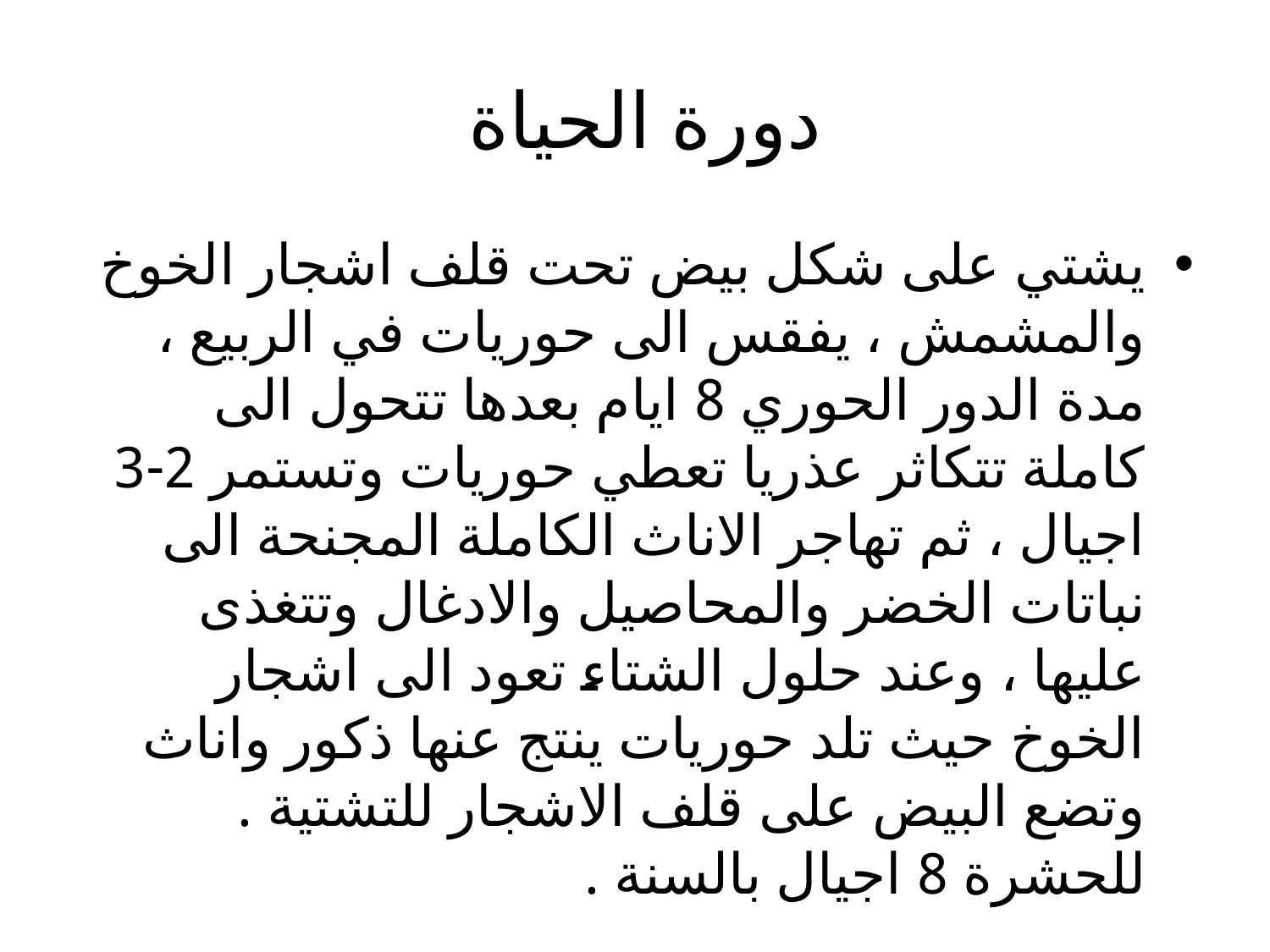

# دورة الحياة
يشتي على شكل بيض تحت قلف اشجار الخوخ والمشمش ، يفقس الى حوريات في الربيع ، مدة الدور الحوري 8 ايام بعدها تتحول الى كاملة تتكاثر عذريا تعطي حوريات وتستمر 2-3 اجيال ، ثم تهاجر الاناث الكاملة المجنحة الى نباتات الخضر والمحاصيل والادغال وتتغذى عليها ، وعند حلول الشتاء تعود الى اشجار الخوخ حيث تلد حوريات ينتج عنها ذكور واناث وتضع البيض على قلف الاشجار للتشتية . للحشرة 8 اجيال بالسنة .